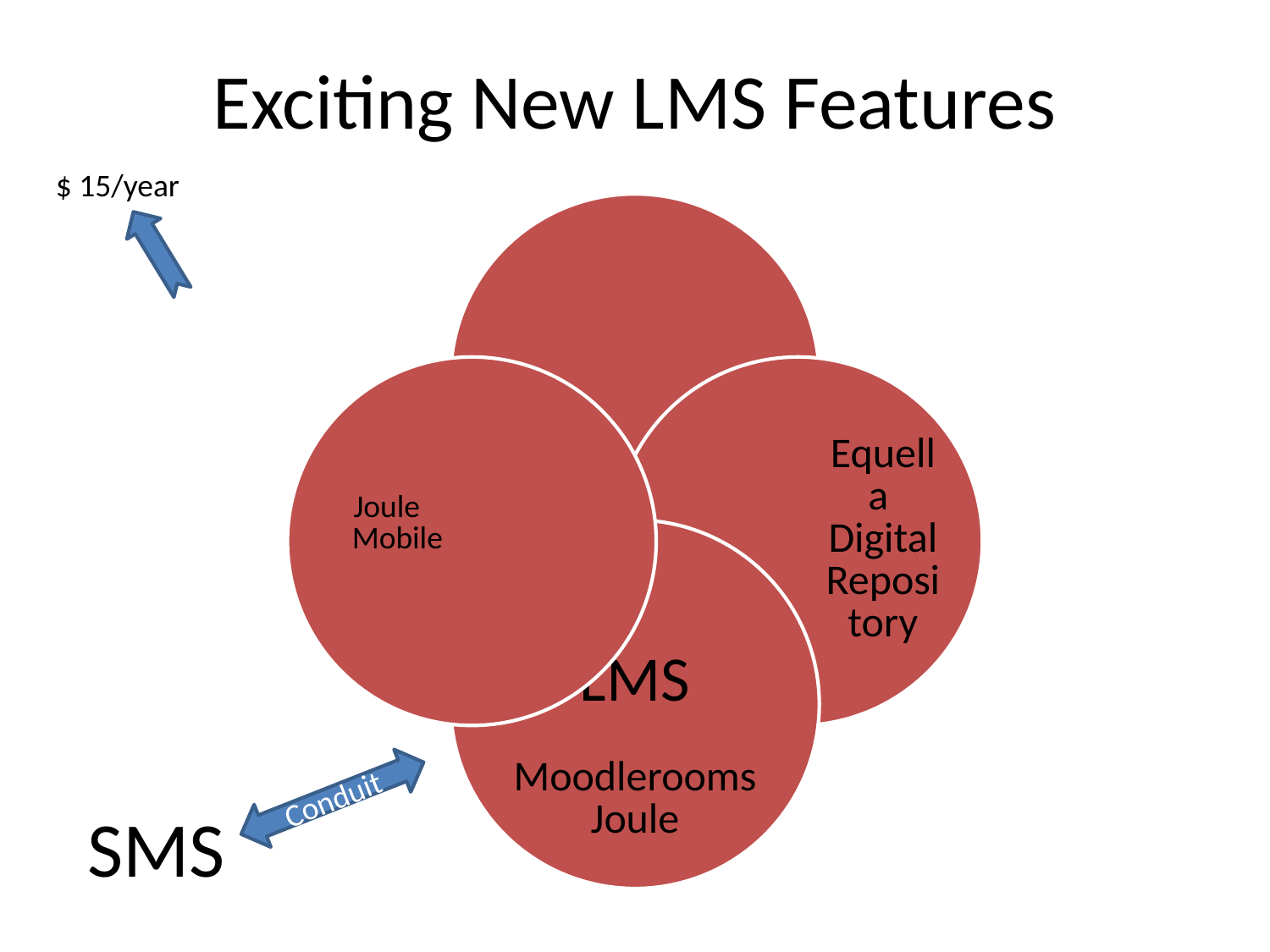

# Exciting New LMS Features
$ 15/year
Equella
Digital Repository
LMS
   Moodlerooms Joule
   Joule       Mobile

Conduit
SMS